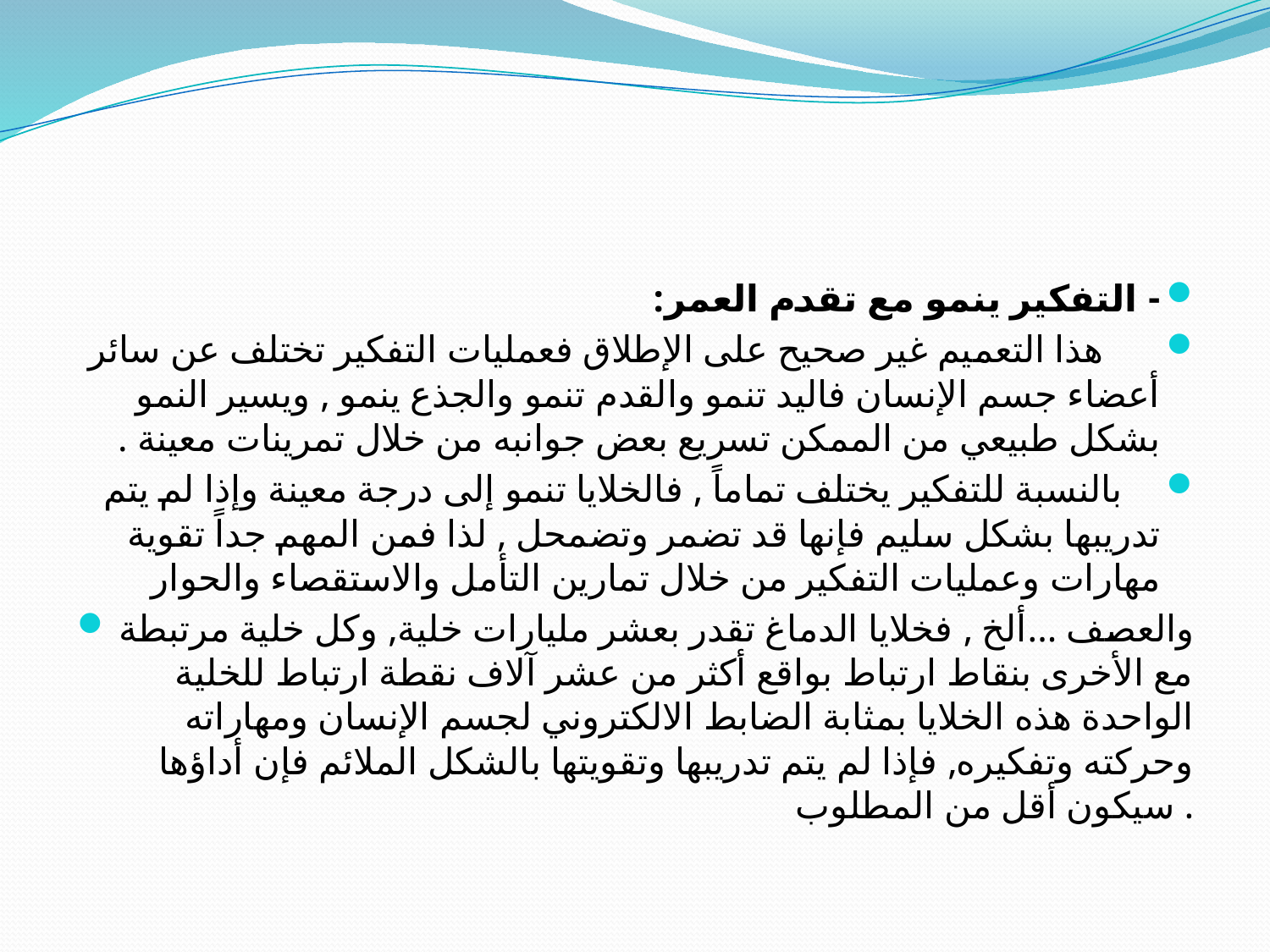

#
- التفكير ينمو مع تقدم العمر:
      هذا التعميم غير صحيح على الإطلاق فعمليات التفكير تختلف عن سائر أعضاء جسم الإنسان فاليد تنمو والقدم تنمو والجذع ينمو , ويسير النمو بشكل طبيعي من الممكن تسريع بعض جوانبه من خلال تمرينات معينة .
    بالنسبة للتفكير يختلف تماماً , فالخلايا تنمو إلى درجة معينة وإذا لم يتم تدريبها بشكل سليم فإنها قد تضمر وتضمحل , لذا فمن المهم جداً تقوية مهارات وعمليات التفكير من خلال تمارين التأمل والاستقصاء والحوار
والعصف ...ألخ , فخلايا الدماغ تقدر بعشر مليارات خلية, وكل خلية مرتبطة مع الأخرى بنقاط ارتباط بواقع أكثر من عشر آلاف نقطة ارتباط للخلية الواحدة هذه الخلايا بمثابة الضابط الالكتروني لجسم الإنسان ومهاراته وحركته وتفكيره, فإذا لم يتم تدريبها وتقويتها بالشكل الملائم فإن أداؤها سيكون أقل من المطلوب .